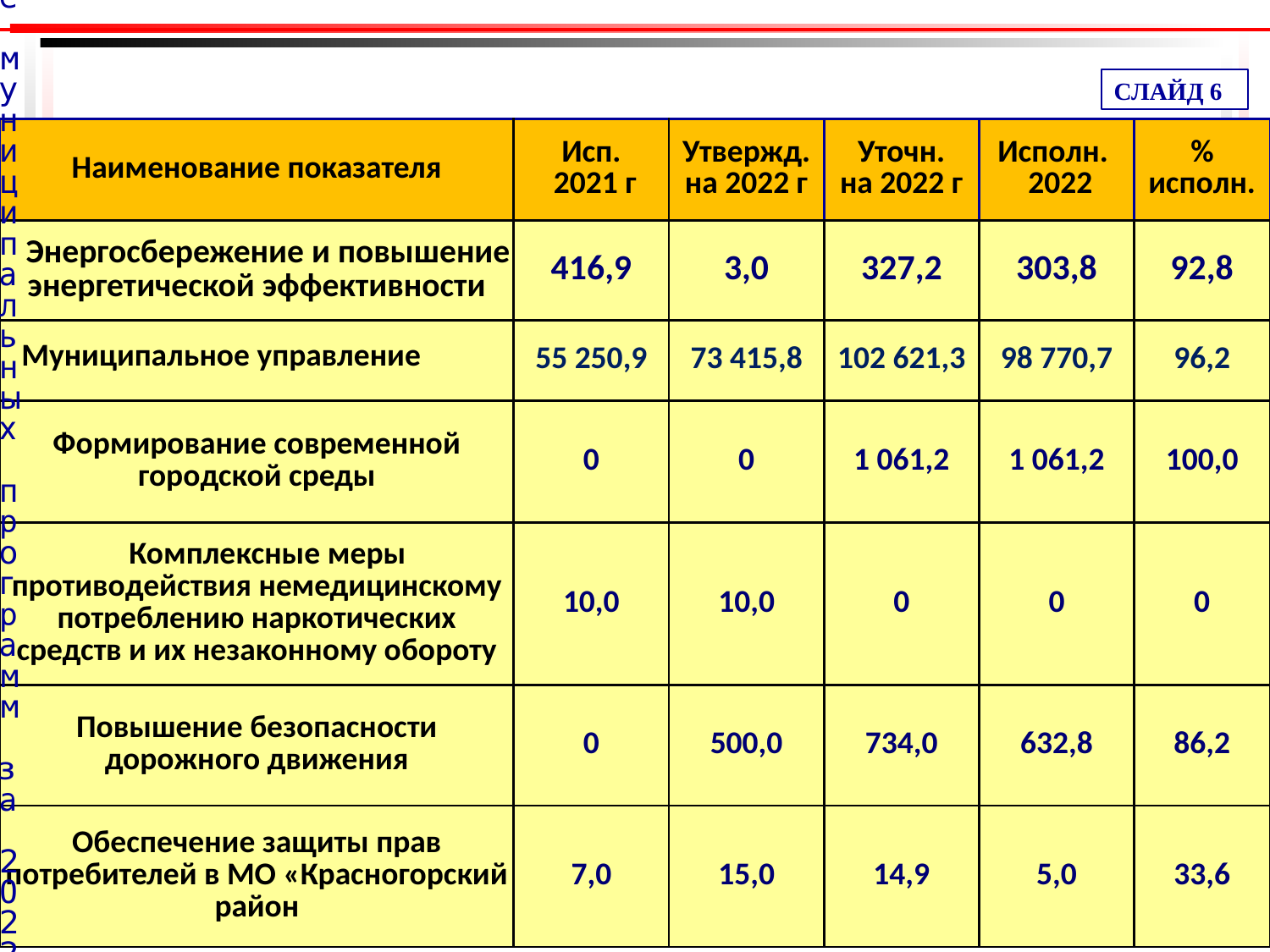

СЛАЙД 6

| Наименование показателя | Исп. 2021 г | Утвержд. на 2022 г | Уточн. на 2022 г | Исполн. 2022 | % исполн. |
| --- | --- | --- | --- | --- | --- |
| Энергосбережение и повышение энергетической эффективности | 416,9 | 3,0 | 327,2 | 303,8 | 92,8 |
| Муниципальное управление | 55 250,9 | 73 415,8 | 102 621,3 | 98 770,7 | 96,2 |
| Формирование современной городской среды | 0 | 0 | 1 061,2 | 1 061,2 | 100,0 |
| Комплексные меры противодействия немедицинскому потреблению наркотических средств и их незаконному обороту | 10,0 | 10,0 | 0 | 0 | 0 |
| Повышение безопасности дорожного движения | 0 | 500,0 | 734,0 | 632,8 | 86,2 |
| Обеспечение защиты прав потребителей в МО «Красногорский район | 7,0 | 15,0 | 14,9 | 5,0 | 33,6 |